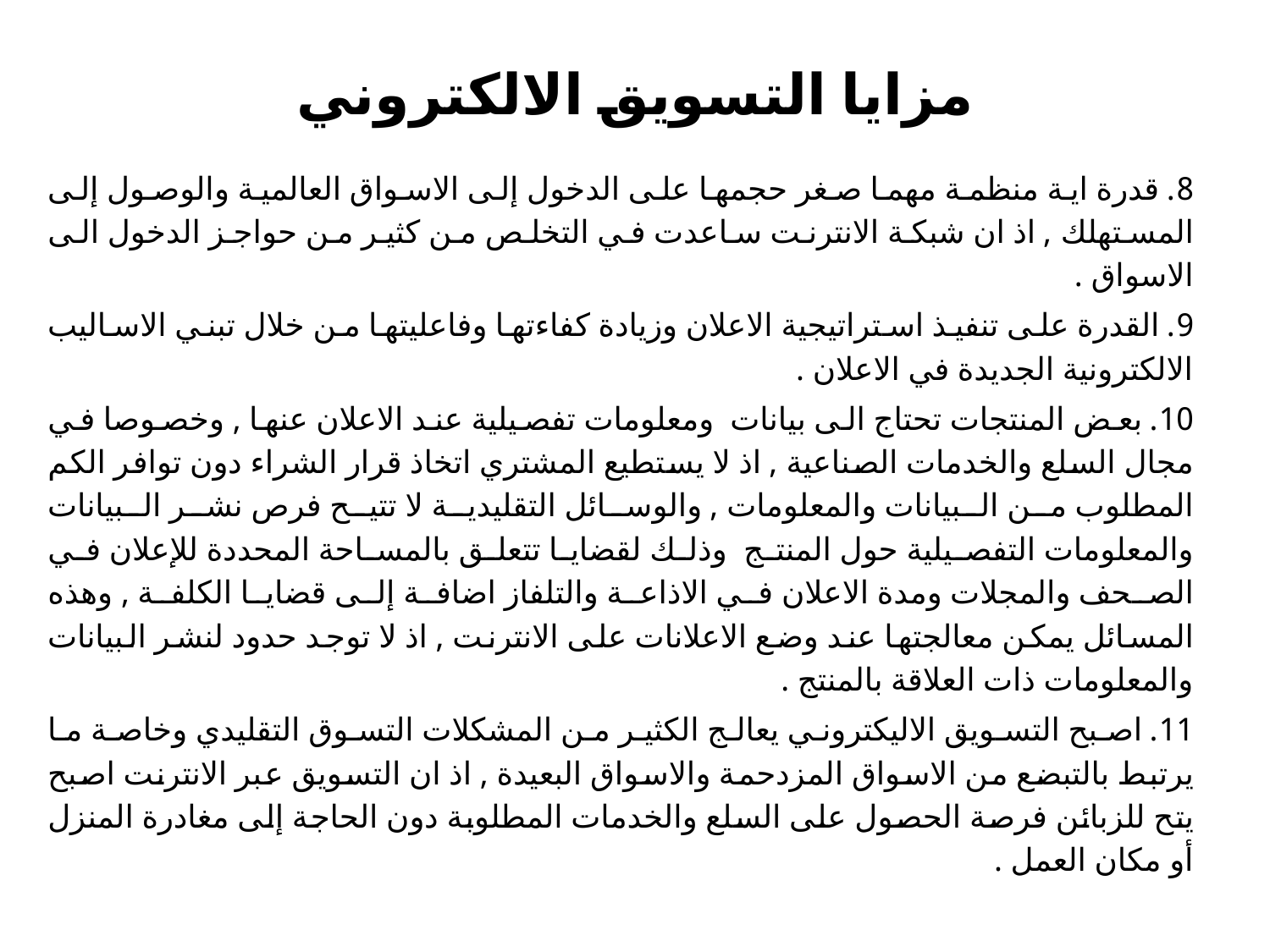

# مزايا التسويق الالكتروني
8. قدرة اية منظمة مهما صغر حجمها على الدخول إلى الاسواق العالمية والوصول إلى المستهلك , اذ ان شبكة الانترنت ساعدت في التخلص من كثير من حواجز الدخول الى الاسواق .
9. القدرة على تنفيذ استراتيجية الاعلان وزيادة كفاءتها وفاعليتها من خلال تبني الاساليب الالكترونية الجديدة في الاعلان .
10. بعض المنتجات تحتاج الى بيانات  ومعلومات تفصيلية عند الاعلان عنها , وخصوصا في مجال السلع والخدمات الصناعية , اذ لا يستطيع المشتري اتخاذ قرار الشراء دون توافر الكم المطلوب من البيانات والمعلومات , والوسائل التقليدية لا تتيح فرص نشر البيانات والمعلومات التفصيلية حول المنتج  وذلك لقضايا تتعلق بالمساحة المحددة للإعلان في الصحف والمجلات ومدة الاعلان في الاذاعة والتلفاز اضافة إلى قضايا الكلفة , وهذه المسائل يمكن معالجتها عند وضع الاعلانات على الانترنت , اذ لا توجد حدود لنشر البيانات والمعلومات ذات العلاقة بالمنتج .
11. اصبح التسويق الاليكتروني يعالج الكثير من المشكلات التسوق التقليدي وخاصة ما يرتبط بالتبضع من الاسواق المزدحمة والاسواق البعيدة , اذ ان التسويق عبر الانترنت اصبح يتح للزبائن فرصة الحصول على السلع والخدمات المطلوبة دون الحاجة إلى مغادرة المنزل أو مكان العمل .